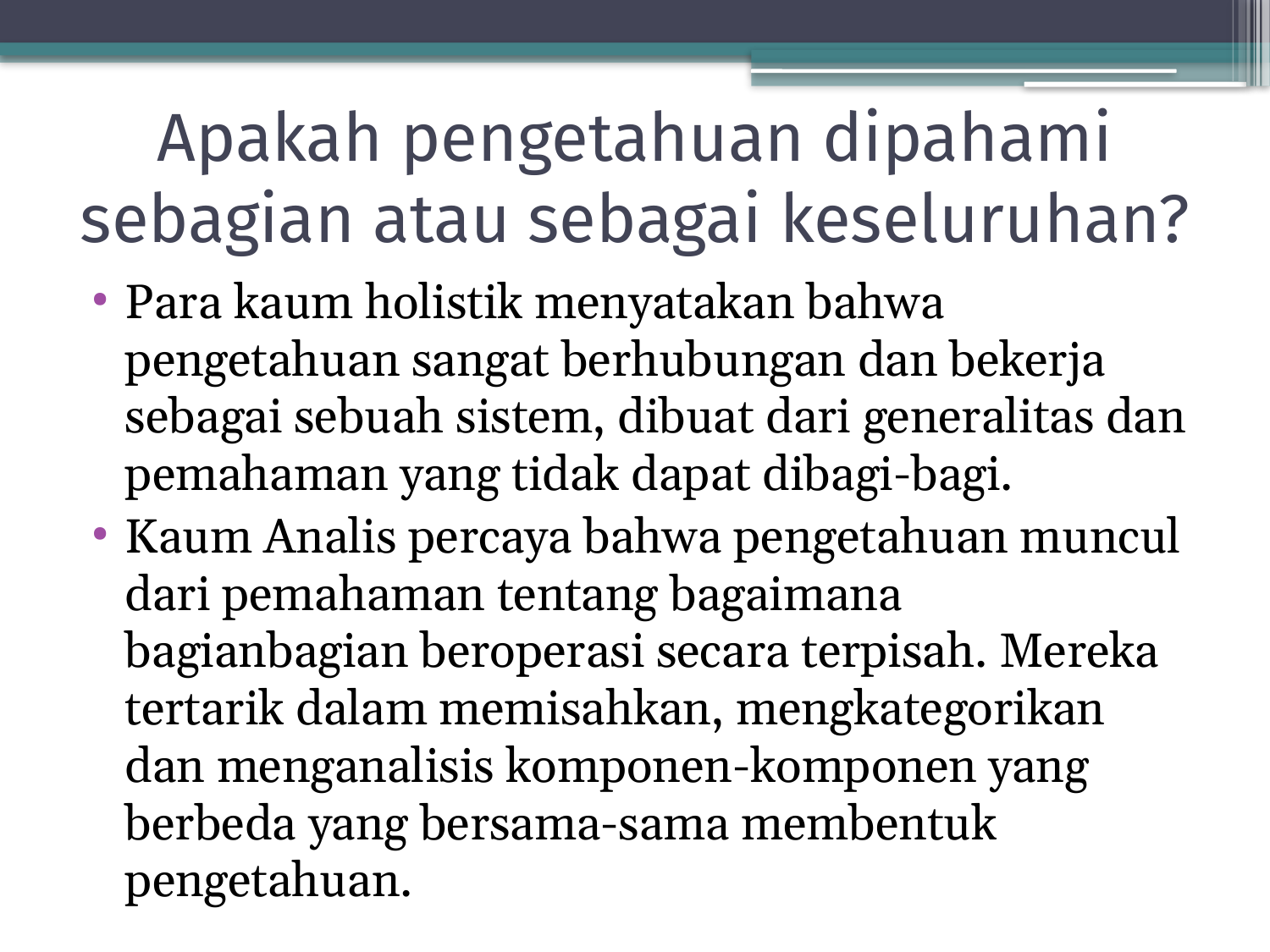

# Apakah pengetahuan dipahami sebagian atau sebagai keseluruhan?
Para kaum holistik menyatakan bahwa pengetahuan sangat berhubungan dan bekerja sebagai sebuah sistem, dibuat dari generalitas dan pemahaman yang tidak dapat dibagi-bagi.
Kaum Analis percaya bahwa pengetahuan muncul dari pemahaman tentang bagaimana bagianbagian beroperasi secara terpisah. Mereka tertarik dalam memisahkan, mengkategorikan dan menganalisis komponen-komponen yang berbeda yang bersama-sama membentuk pengetahuan.